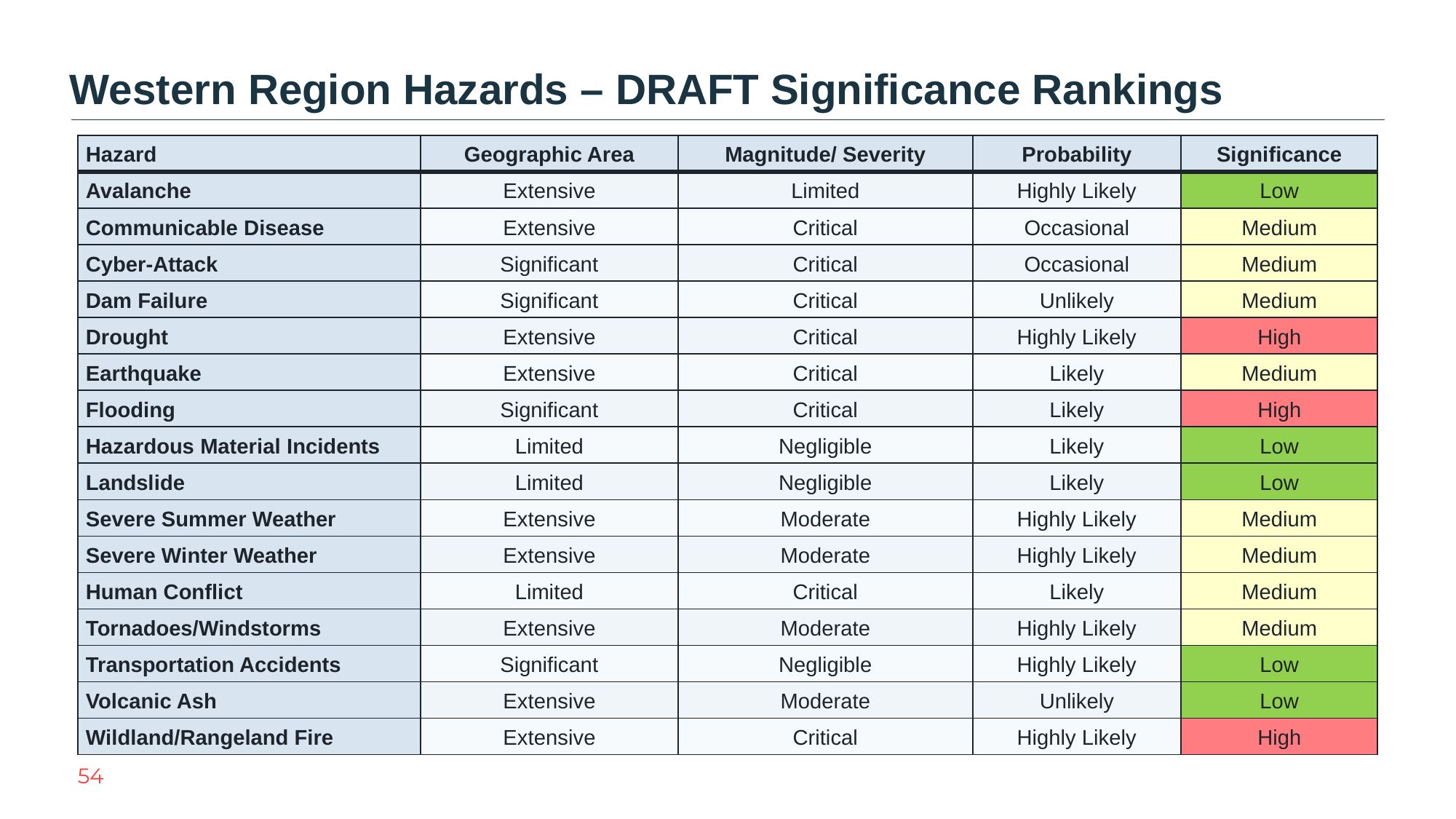

Western Region Hazards – DRAFT Significance Rankings
| Hazard | Geographic Area | Magnitude/ Severity | Probability | Significance |
| --- | --- | --- | --- | --- |
| Avalanche | Extensive | Limited | Highly Likely | Low |
| Communicable Disease | Extensive | Critical | Occasional | Medium |
| Cyber-Attack | Significant | Critical | Occasional | Medium |
| Dam Failure | Significant | Critical | Unlikely | Medium |
| Drought | Extensive | Critical | Highly Likely | High |
| Earthquake | Extensive | Critical | Likely | Medium |
| Flooding | Significant | Critical | Likely | High |
| Hazardous Material Incidents | Limited | Negligible | Likely | Low |
| Landslide | Limited | Negligible | Likely | Low |
| Severe Summer Weather | Extensive | Moderate | Highly Likely | Medium |
| Severe Winter Weather | Extensive | Moderate | Highly Likely | Medium |
| Human Conflict | Limited | Critical | Likely | Medium |
| Tornadoes/Windstorms | Extensive | Moderate | Highly Likely | Medium |
| Transportation Accidents | Significant | Negligible | Highly Likely | Low |
| Volcanic Ash | Extensive | Moderate | Unlikely | Low |
| Wildland/Rangeland Fire | Extensive | Critical | Highly Likely | High |